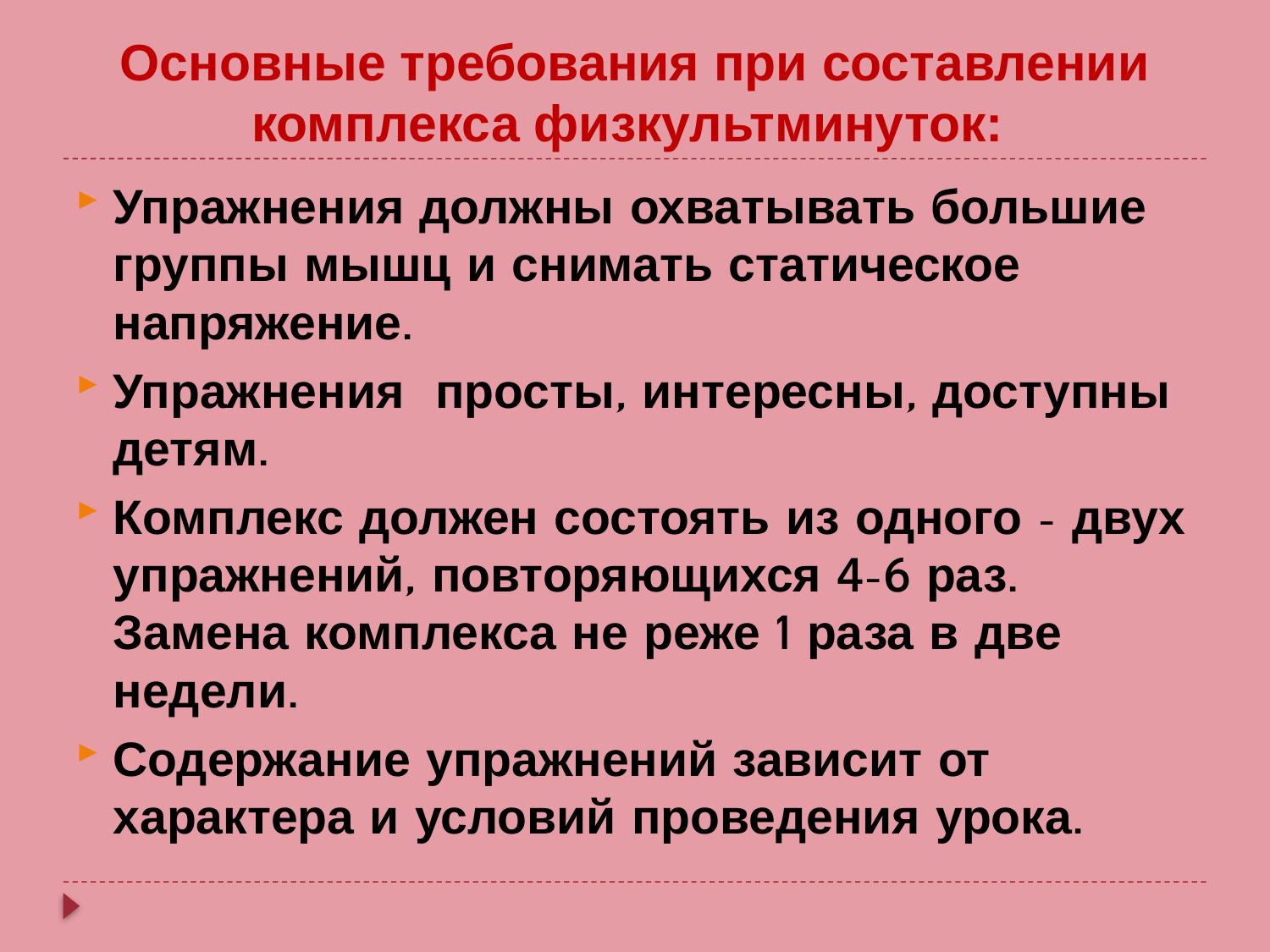

# Основные требования при составлении комплекса физкультминуток:
Упражнения должны охватывать большие группы мышц и снимать статическое напряжение.
Упражнения  просты, интересны, доступны детям.
Комплекс должен состоять из одного - двух упражнений, повторяющихся 4-6 раз. Замена комплекса не реже 1 раза в две недели.
Содержание упражнений зависит от характера и условий проведения урока.